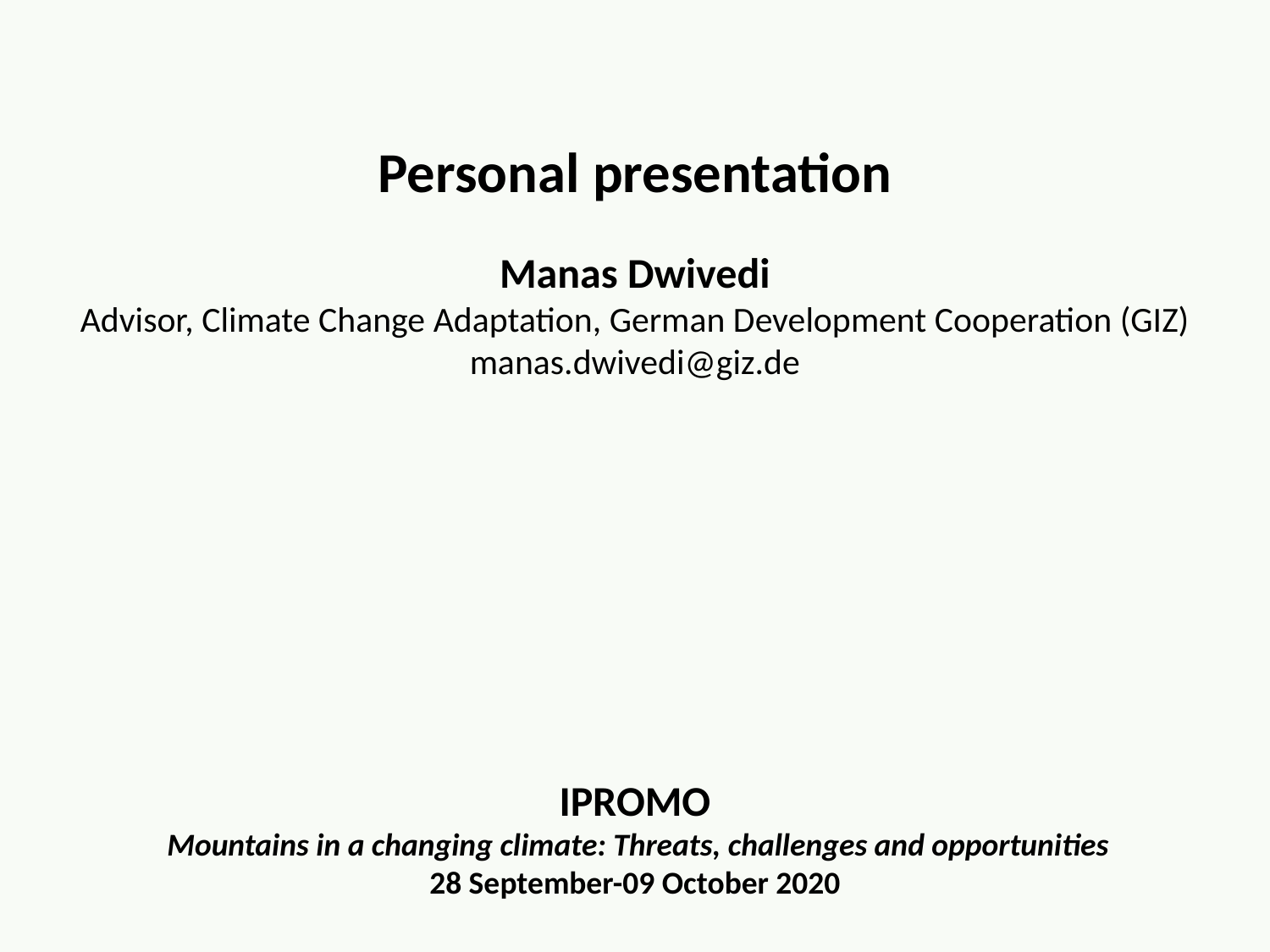

Personal presentation

Manas Dwivedi
Advisor, Climate Change Adaptation, German Development Cooperation (GIZ)
manas.dwivedi@giz.de
 IPROMO
 Mountains in a changing climate: Threats, challenges and opportunities
28 September-09 October 2020